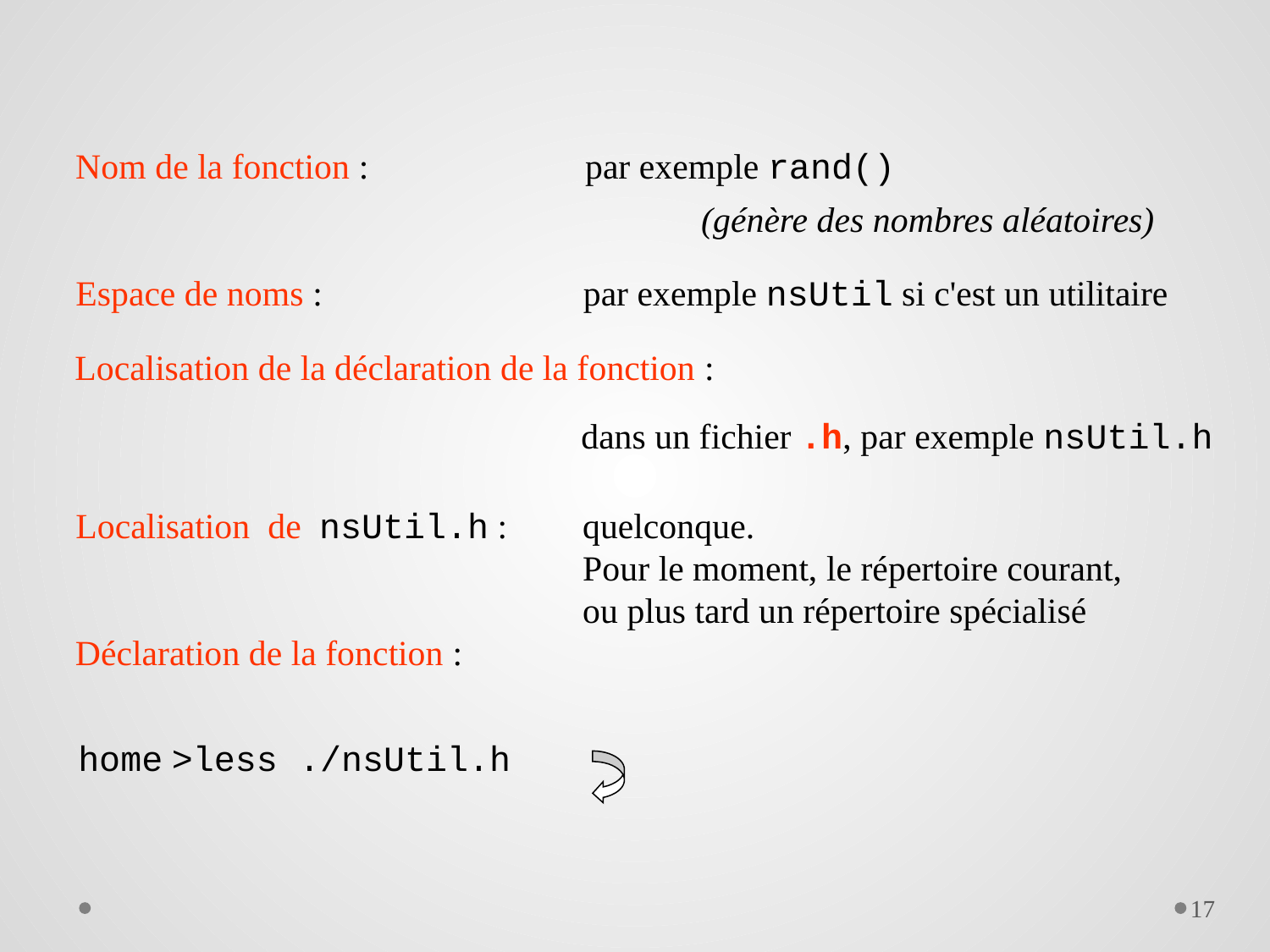

par exemple rand()
Nom de la fonction :
(génère des nombres aléatoires)
Espace de noms :
par exemple nsUtil si c'est un utilitaire
Localisation de la déclaration de la fonction :
dans un fichier .h, par exemple nsUtil.h
Localisation  de  nsUtil.h :
quelconque.
Pour le moment, le répertoire courant,
ou plus tard un répertoire spécialisé
Déclaration de la fonction :
home >less ./nsUtil.h

17